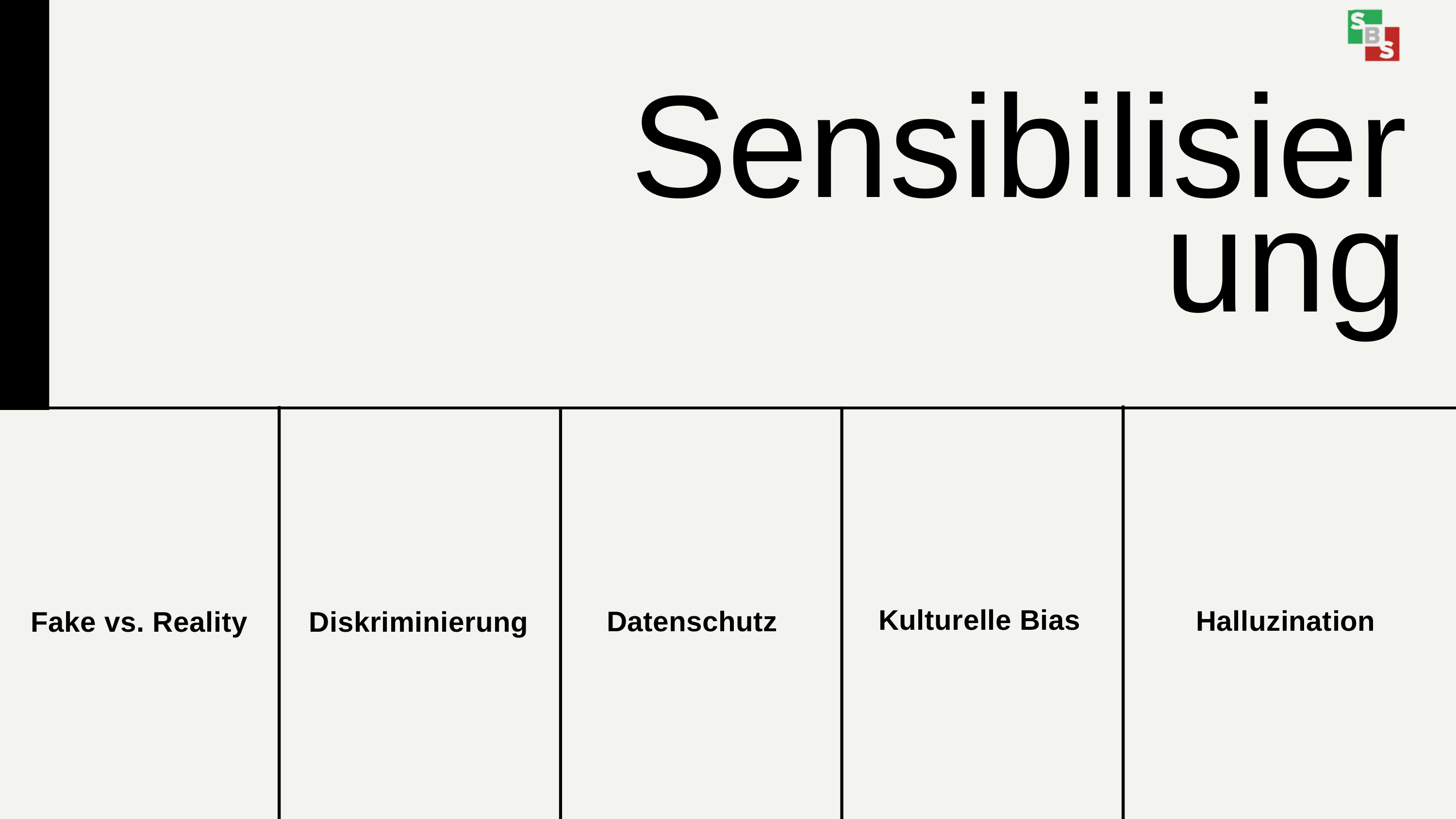

Sensibilisierung

Kulturelle Bias
Halluzination
Datenschutz
Fake vs. Reality
Diskriminierung